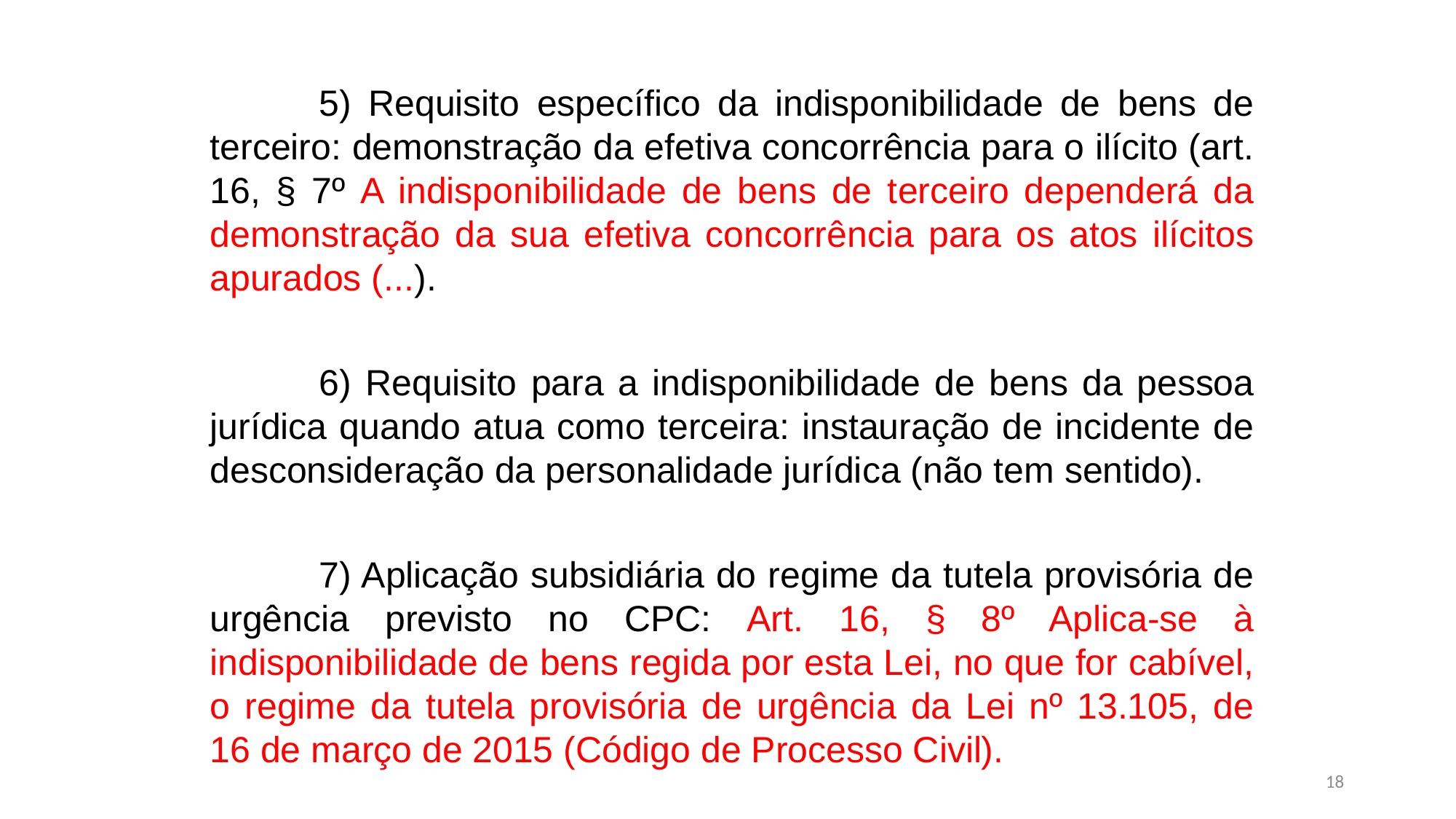

5) Requisito específico da indisponibilidade de bens de terceiro: demonstração da efetiva concorrência para o ilícito (art. 16, § 7º A indisponibilidade de bens de terceiro dependerá da demonstração da sua efetiva concorrência para os atos ilícitos apurados (...).

	6) Requisito para a indisponibilidade de bens da pessoa jurídica quando atua como terceira: instauração de incidente de desconsideração da personalidade jurídica (não tem sentido).

	7) Aplicação subsidiária do regime da tutela provisória de urgência previsto no CPC: Art. 16, § 8º Aplica-se à indisponibilidade de bens regida por esta Lei, no que for cabível, o regime da tutela provisória de urgência da Lei nº 13.105, de 16 de março de 2015 (Código de Processo Civil).
18